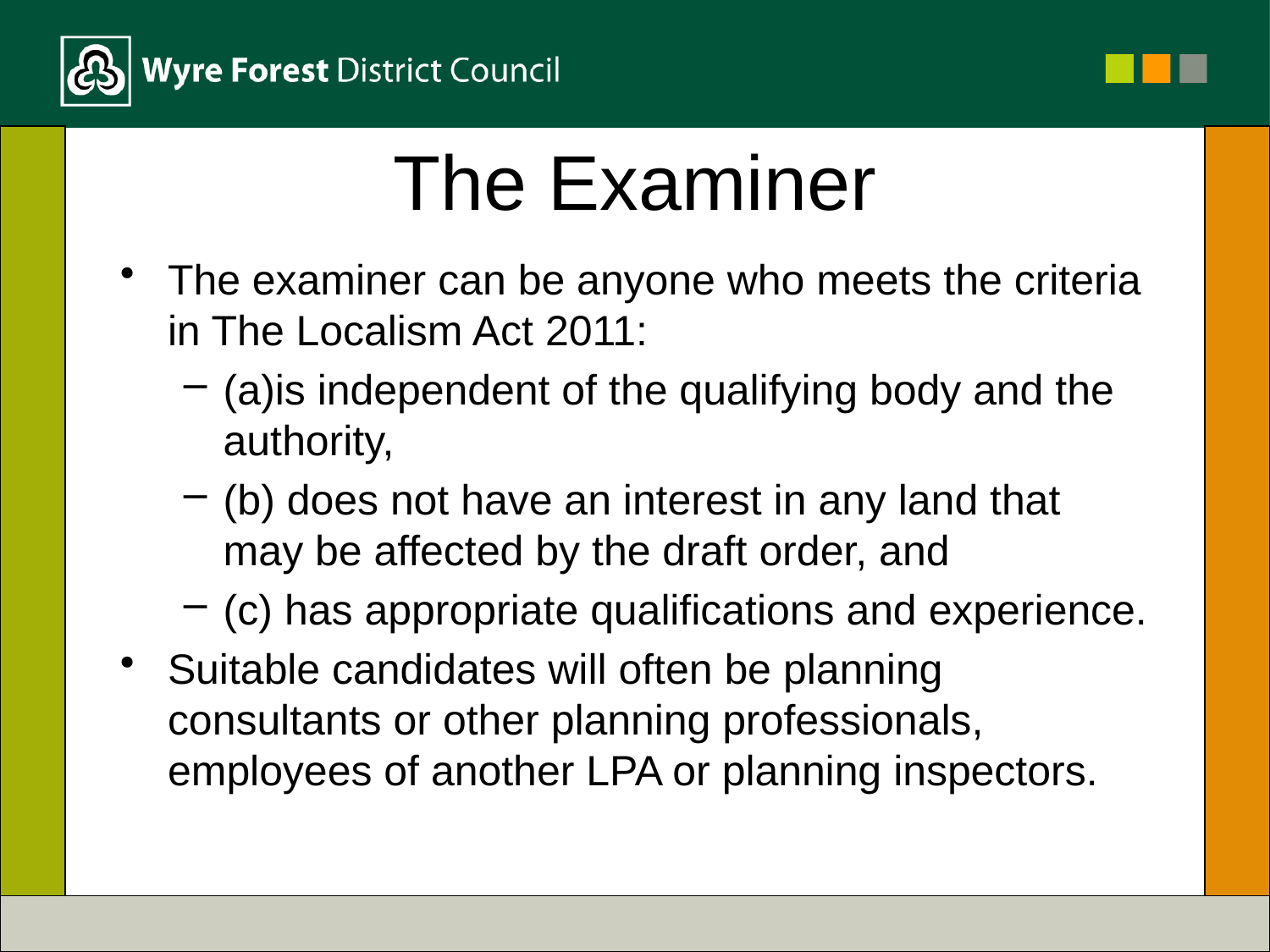

# The Examiner
The examiner can be anyone who meets the criteria in The Localism Act 2011:
(a)is independent of the qualifying body and the authority,
(b) does not have an interest in any land that may be affected by the draft order, and
(c) has appropriate qualifications and experience.
Suitable candidates will often be planning consultants or other planning professionals, employees of another LPA or planning inspectors.